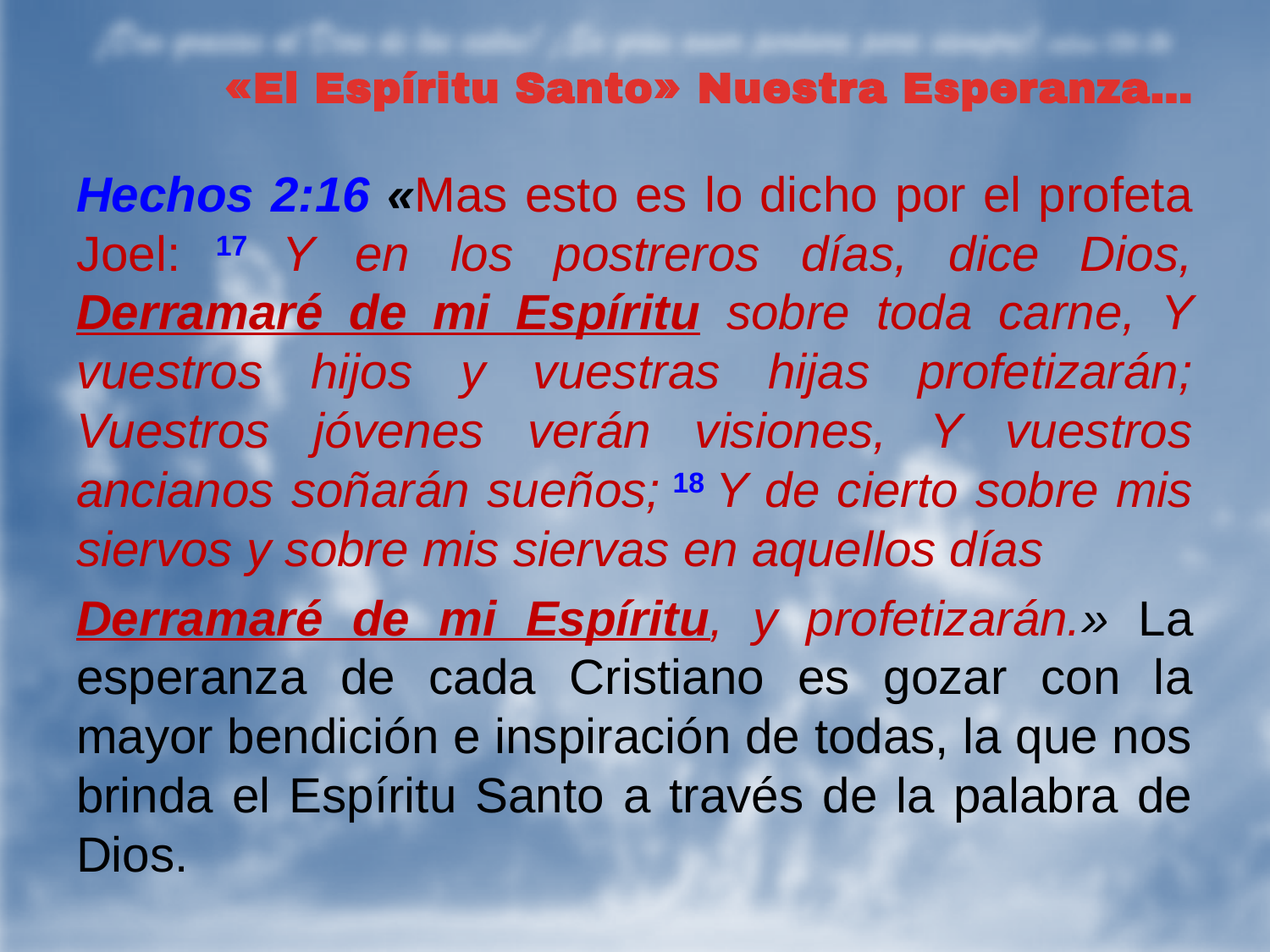

# «El Espíritu Santo» Nuestra Esperanza…
Hechos 2:16 «Mas esto es lo dicho por el profeta Joel: 17 Y en los postreros días, dice Dios, Derramaré de mi Espíritu sobre toda carne, Y vuestros hijos y vuestras hijas profetizarán; Vuestros jóvenes verán visiones, Y vuestros ancianos soñarán sueños; 18 Y de cierto sobre mis siervos y sobre mis siervas en aquellos días
Derramaré de mi Espíritu, y profetizarán.» La esperanza de cada Cristiano es gozar con la mayor bendición e inspiración de todas, la que nos brinda el Espíritu Santo a través de la palabra de Dios.